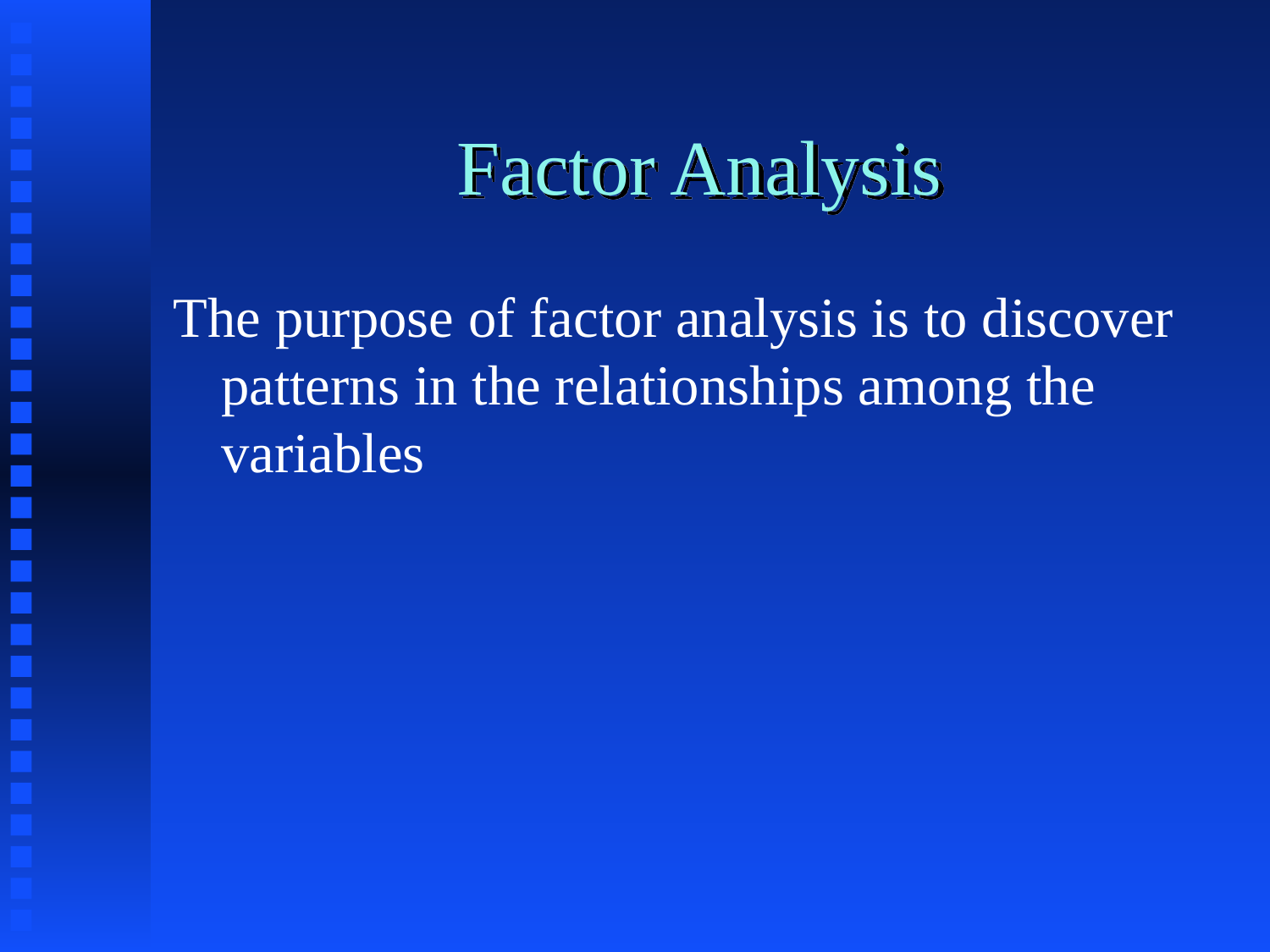

# Factor Analysis
The purpose of factor analysis is to discover patterns in the relationships among the variables